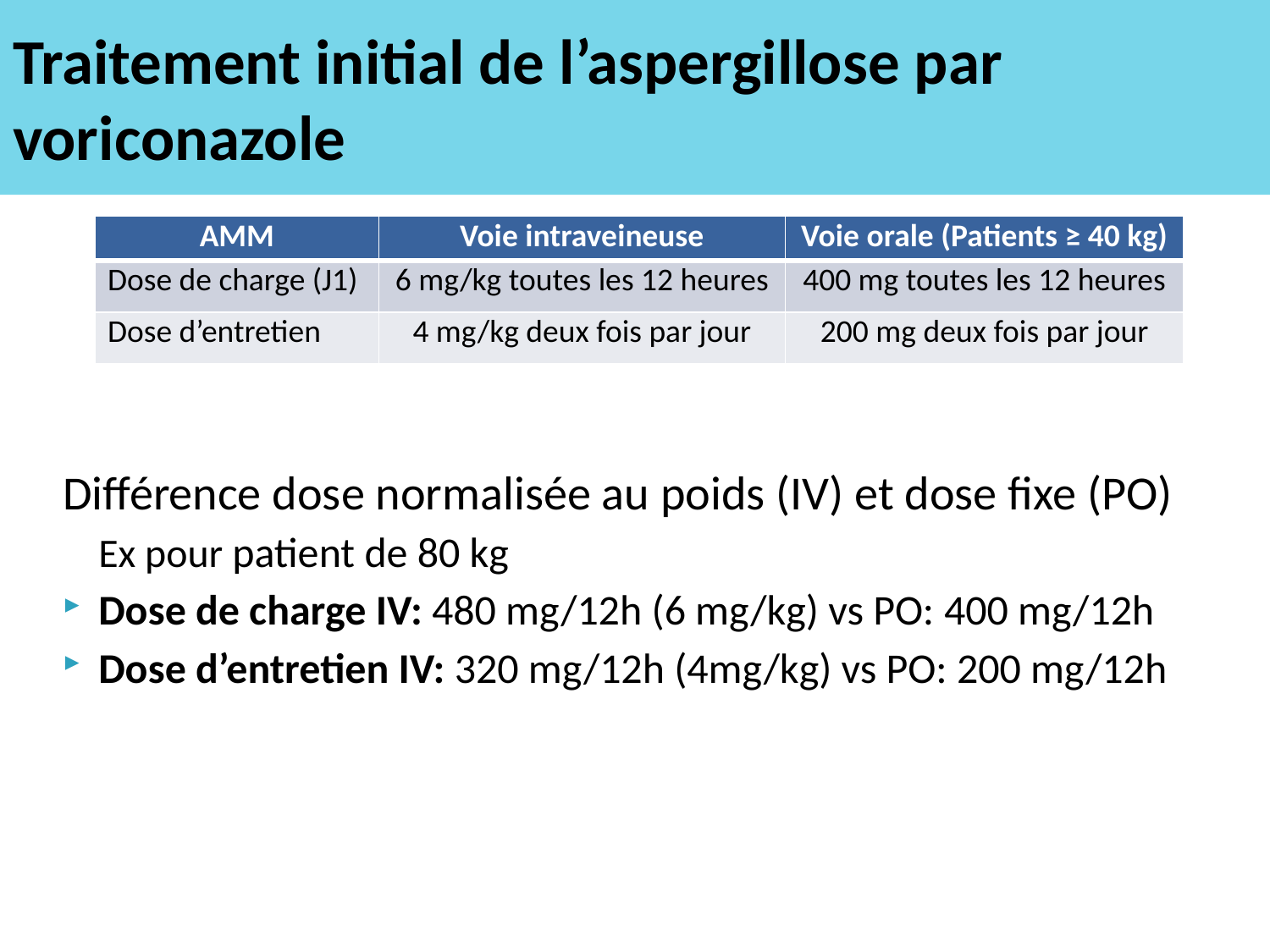

# Traitement initial de l’aspergillose par voriconazole
| AMM | Voie intraveineuse | Voie orale (Patients ≥ 40 kg) |
| --- | --- | --- |
| Dose de charge (J1) | 6 mg/kg toutes les 12 heures | 400 mg toutes les 12 heures |
| Dose d’entretien | 4 mg/kg deux fois par jour | 200 mg deux fois par jour |

Différence dose normalisée au poids (IV) et dose fixe (PO)
Ex pour patient de 80 kg
Dose de charge IV: 480 mg/12h (6 mg/kg) vs PO: 400 mg/12h
Dose d’entretien IV: 320 mg/12h (4mg/kg) vs PO: 200 mg/12h